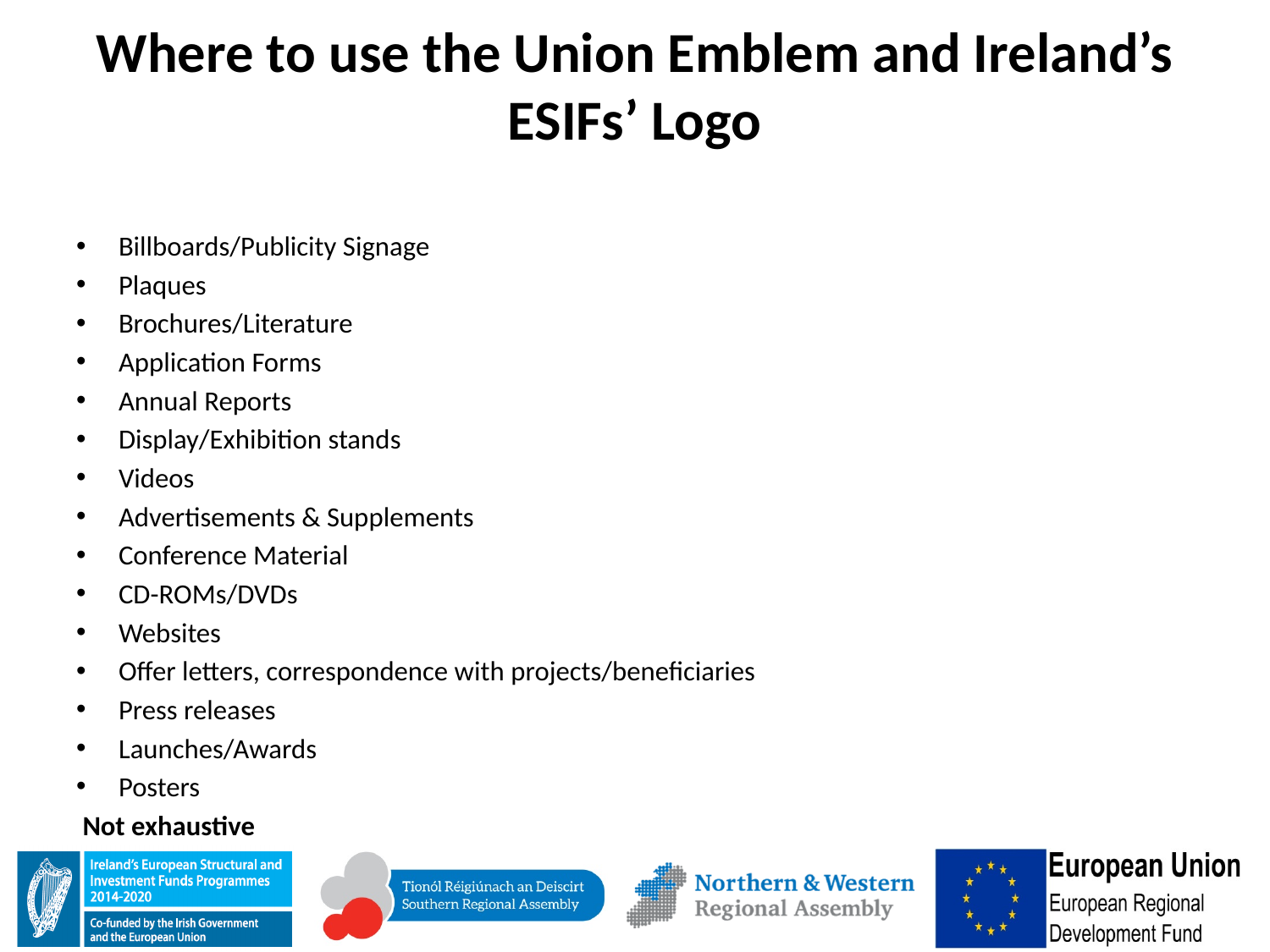

# Where to use the Union Emblem and Ireland’s ESIFs’ Logo
Billboards/Publicity Signage
Plaques
Brochures/Literature
Application Forms
Annual Reports
Display/Exhibition stands
Videos
Advertisements & Supplements
Conference Material
CD-ROMs/DVDs
Websites
Offer letters, correspondence with projects/beneficiaries
Press releases
Launches/Awards
Posters
 Not exhaustive